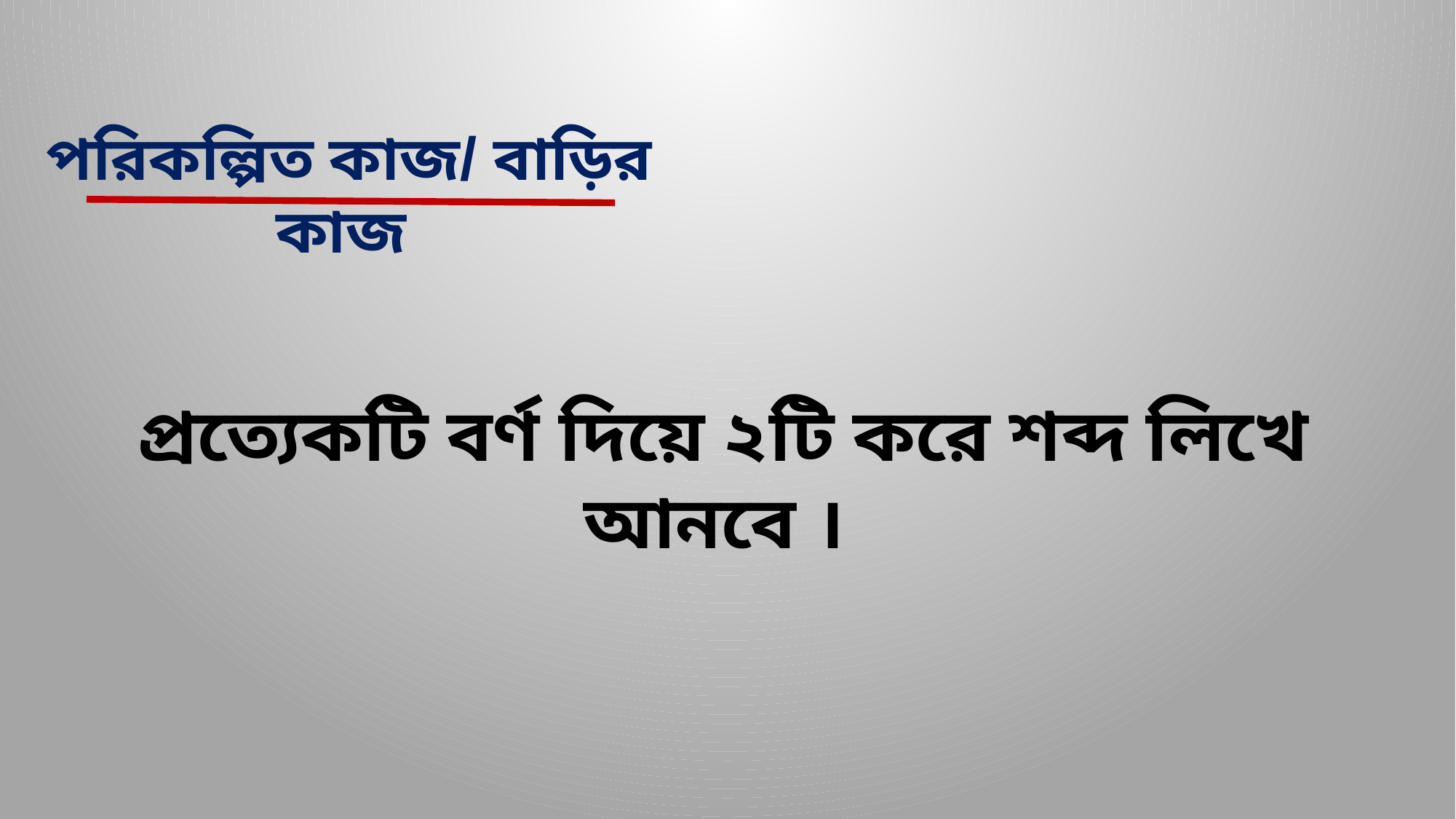

পরিকল্পিত কাজ/ বাড়ির কাজ
প্রত্যেকটি বর্ণ দিয়ে ২টি করে শব্দ লিখে আনবে ।